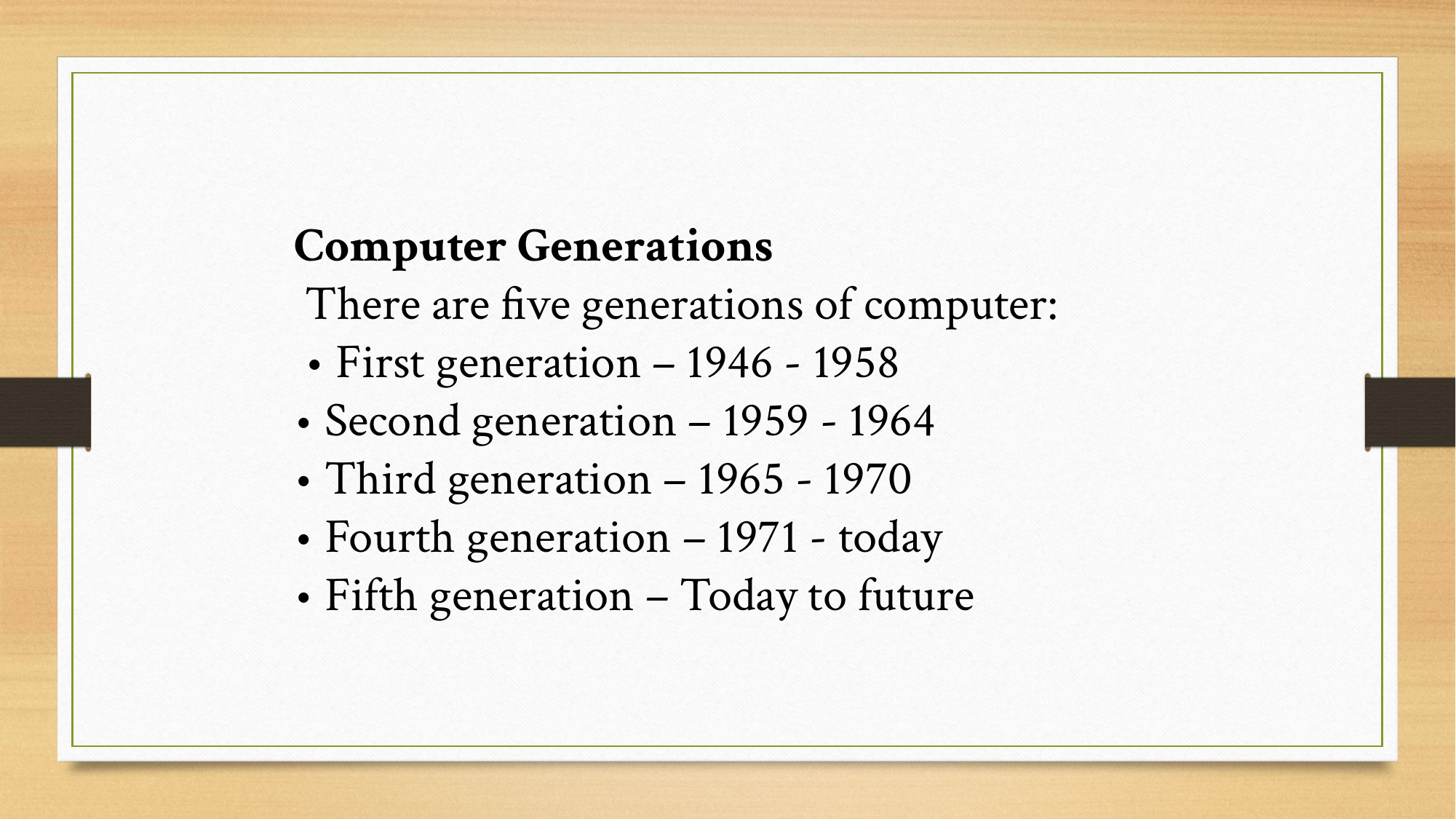

Computer Generations
 There are five generations of computer:
 • First generation – 1946 - 1958
• Second generation – 1959 - 1964
• Third generation – 1965 - 1970
• Fourth generation – 1971 - today
• Fifth generation – Today to future